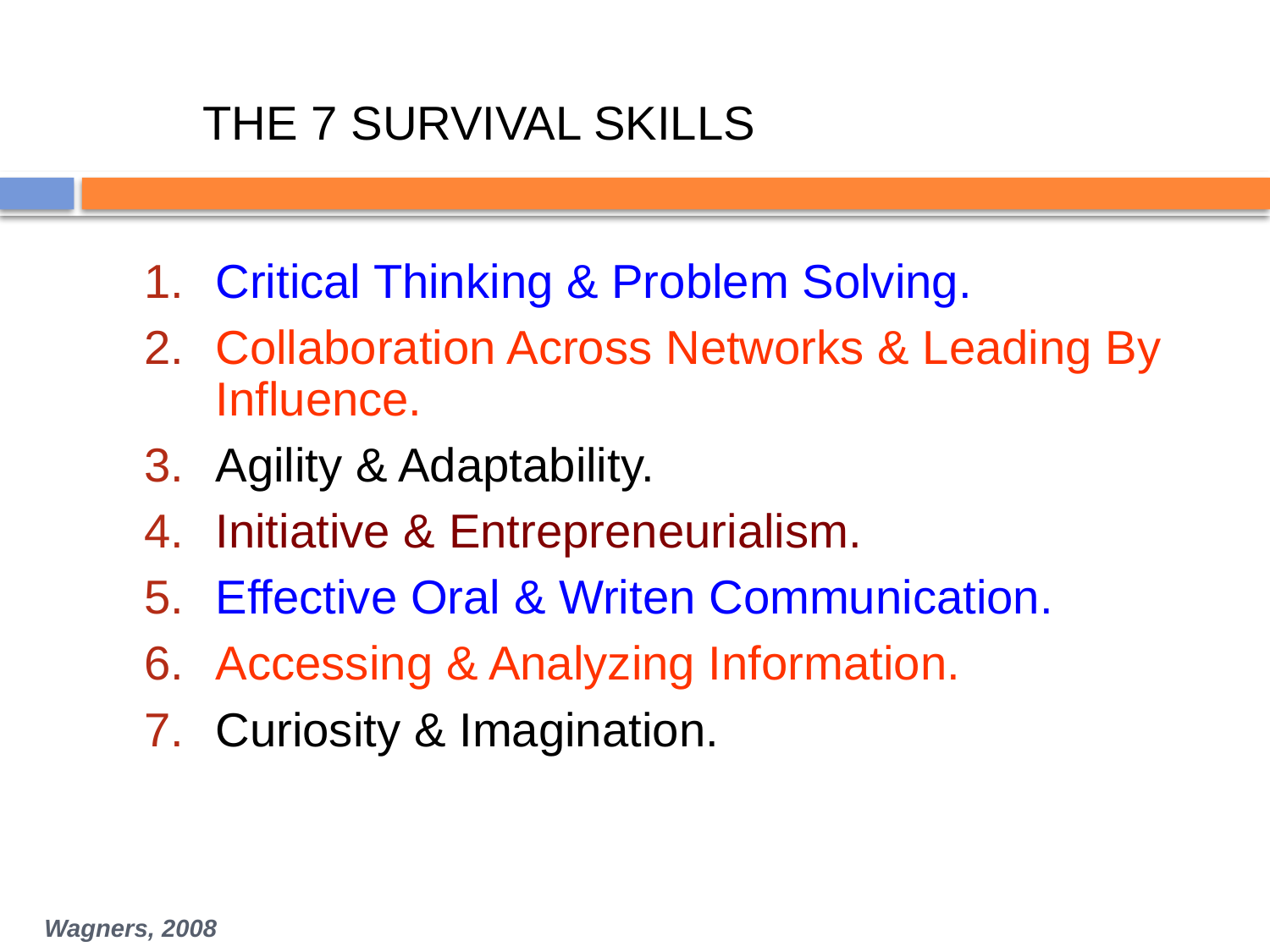

# THE 7 SURVIVAL SKILLS
Critical Thinking & Problem Solving.
Collaboration Across Networks & Leading By Influence.
Agility & Adaptability.
Initiative & Entrepreneurialism.
Effective Oral & Writen Communication.
Accessing & Analyzing Information.
Curiosity & Imagination.
Wagners, 2008